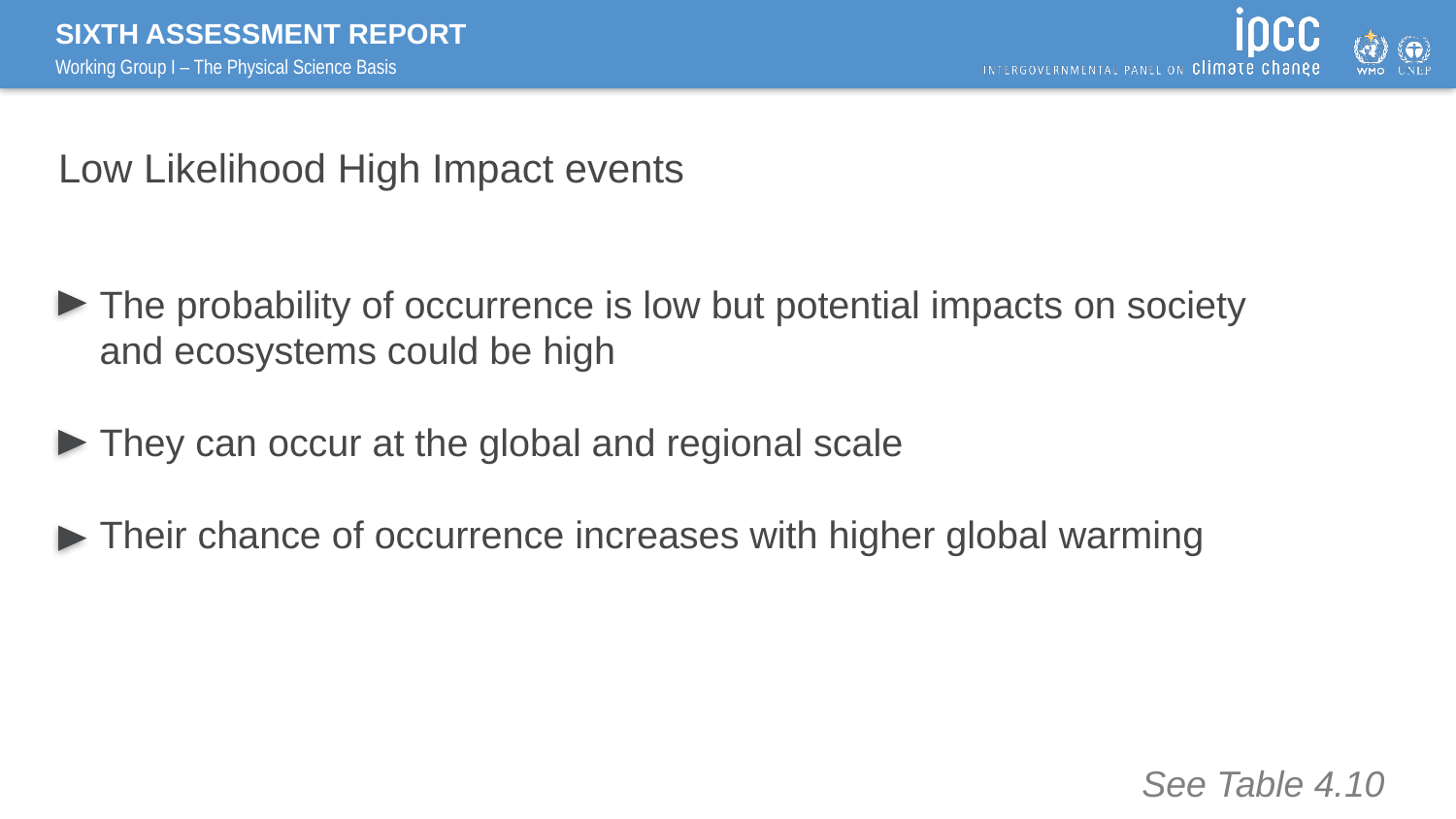

Low Likelihood High Impact events
The probability of occurrence is low but potential impacts on society and ecosystems could be high

They can occur at the global and regional scale

Their chance of occurrence increases with higher global warming

See Table 4.10